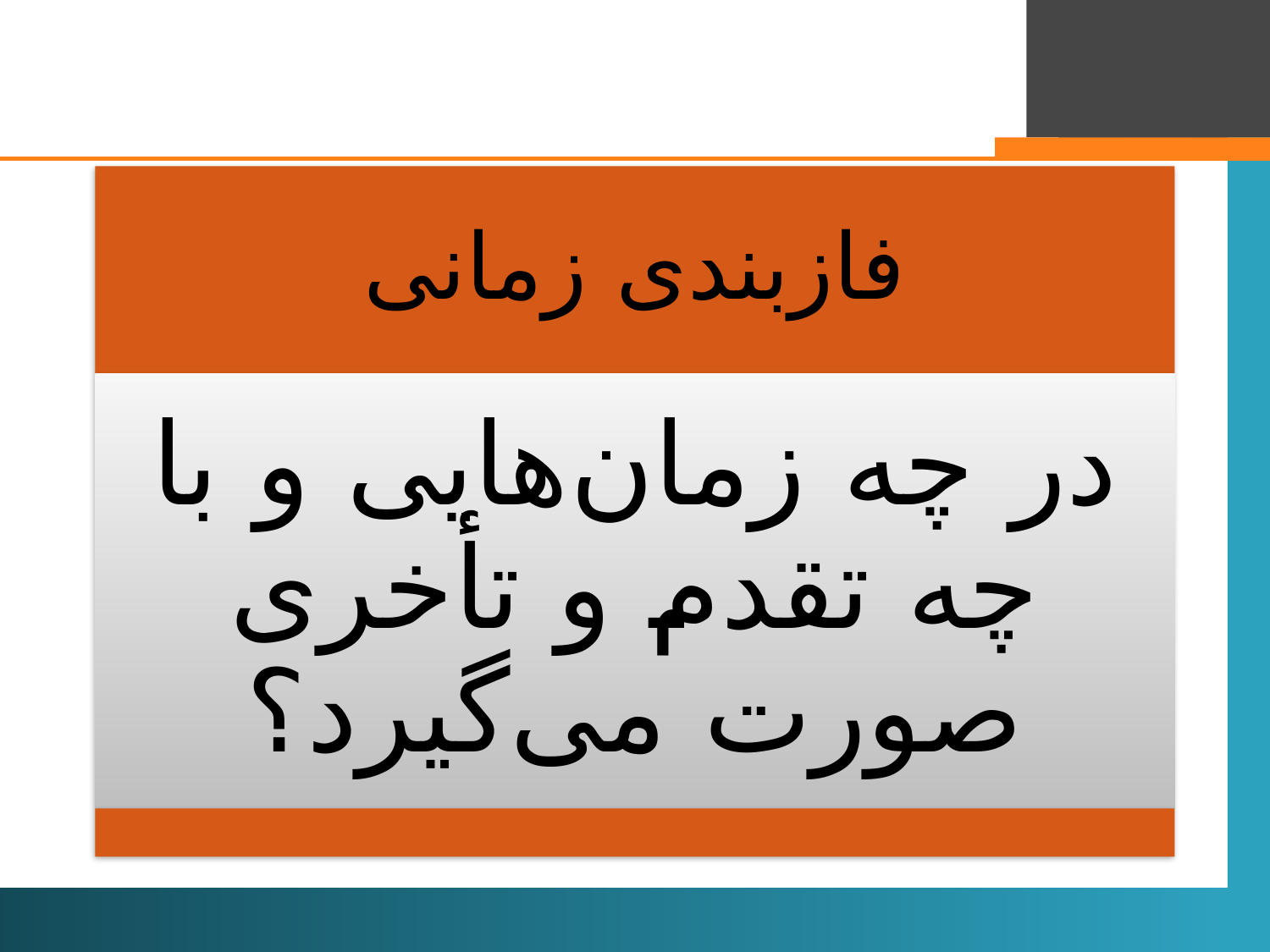

#
فازبندی زمانی
در چه زمان‌هایی و با چه تقدم و تأخری صورت می‌گیرد؟